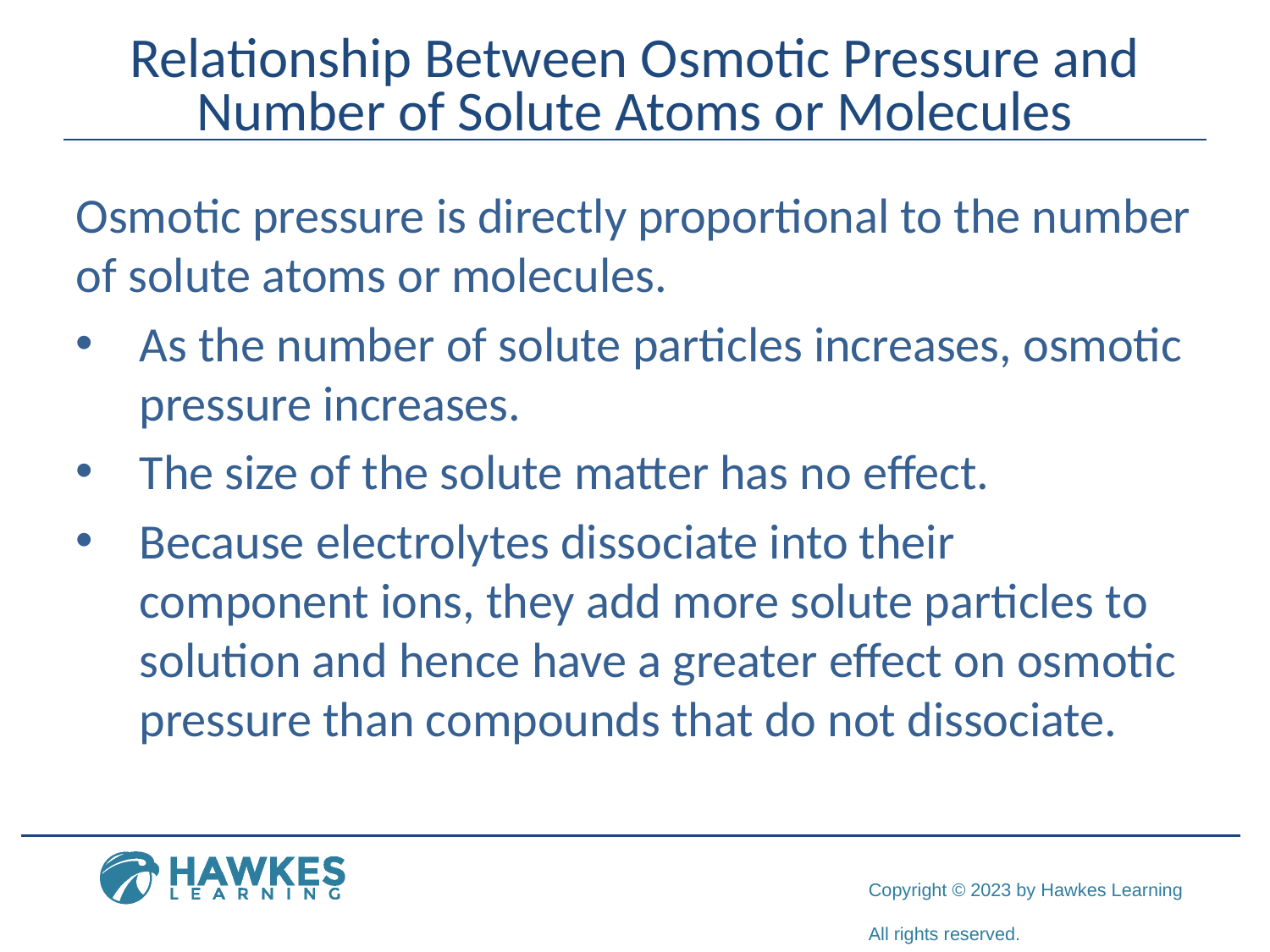

# Relationship Between Osmotic Pressure and Number of Solute Atoms or Molecules
Osmotic pressure is directly proportional to the number of solute atoms or molecules.
As the number of solute particles increases, osmotic pressure increases.
The size of the solute matter has no effect.
Because electrolytes dissociate into their component ions, they add more solute particles to solution and hence have a greater effect on osmotic pressure than compounds that do not dissociate.